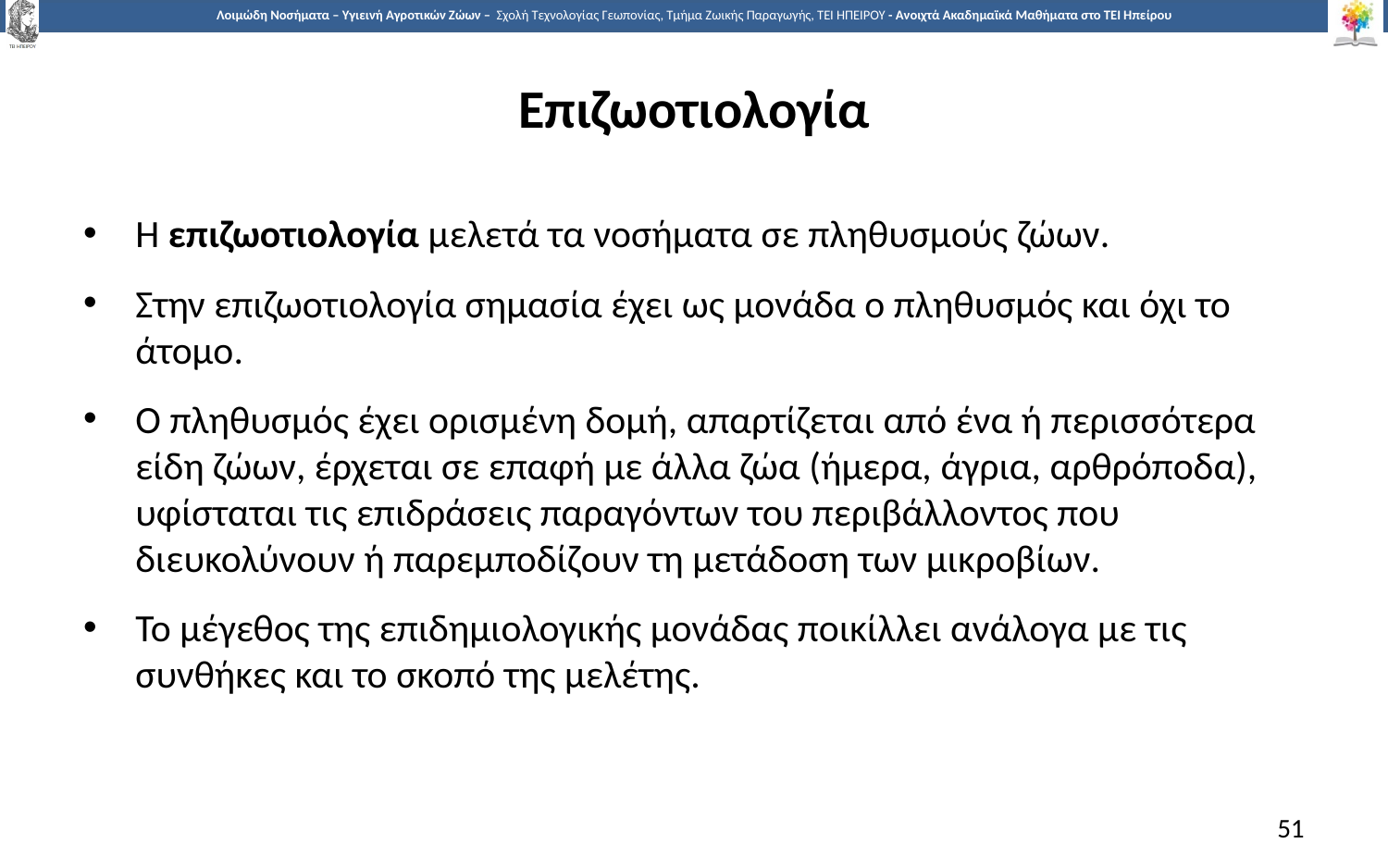

# Επιζωοτιολογία
Η επιζωοτιολογία μελετά τα νοσήματα σε πληθυσμούς ζώων.
Στην επιζωοτιολογία σημασία έχει ως μονάδα ο πληθυσμός και όχι το άτομο.
Ο πληθυσμός έχει ορισμένη δομή, απαρτίζεται από ένα ή περισσότερα είδη ζώων, έρχεται σε επαφή με άλλα ζώα (ήμερα, άγρια, αρθρόποδα), υφίσταται τις επιδράσεις παραγόντων του περιβάλλοντος που διευκολύνουν ή παρεμποδίζουν τη μετάδοση των μικροβίων.
Το μέγεθος της επιδημιολογικής μονάδας ποικίλλει ανάλογα με τις συνθήκες και το σκοπό της μελέτης.
51